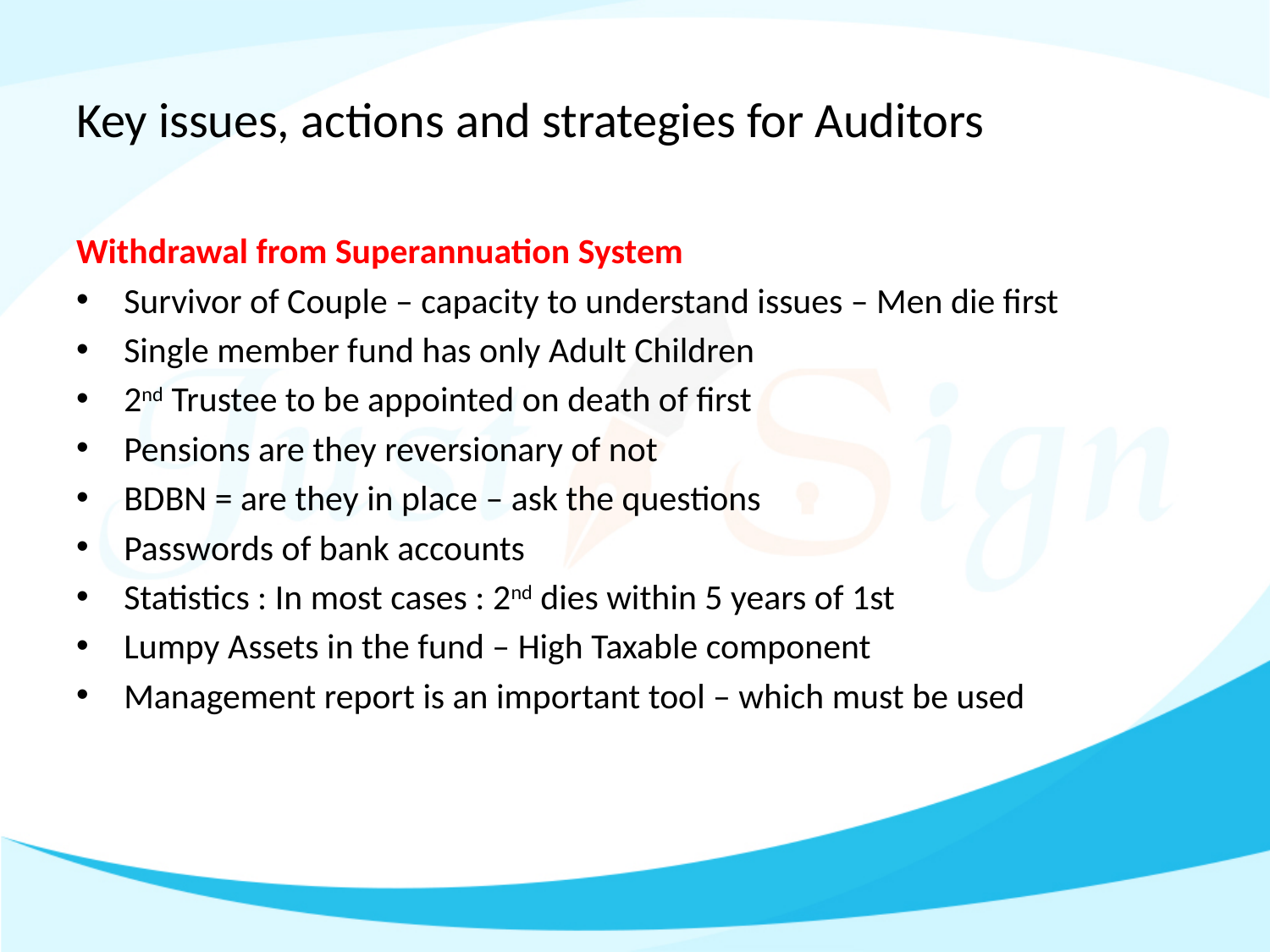

# Key issues, actions and strategies for Auditors
Withdrawal from Superannuation System
Survivor of Couple – capacity to understand issues – Men die first
Single member fund has only Adult Children
2nd Trustee to be appointed on death of first
Pensions are they reversionary of not
BDBN = are they in place – ask the questions
Passwords of bank accounts
Statistics : In most cases : 2nd dies within 5 years of 1st
Lumpy Assets in the fund – High Taxable component
Management report is an important tool – which must be used